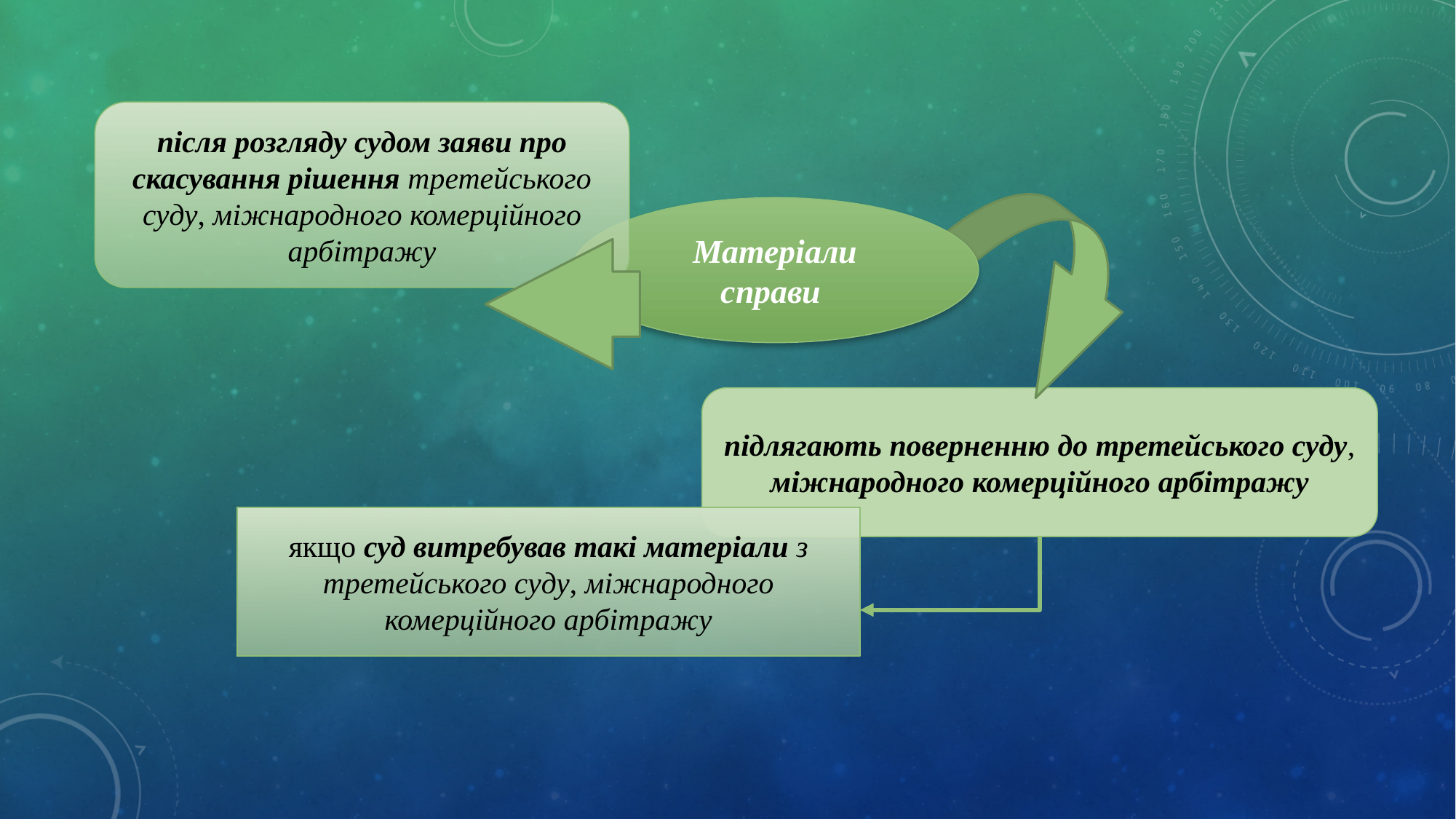

після розгляду судом заяви про скасування рішення третейського суду, міжнародного комерційного арбітражу

Матеріали справи

підлягають поверненню до третейського суду, міжнародного комерційного арбітражу
якщо суд витребував такі матеріали з третейського суду, міжнародного комерційного арбітражу